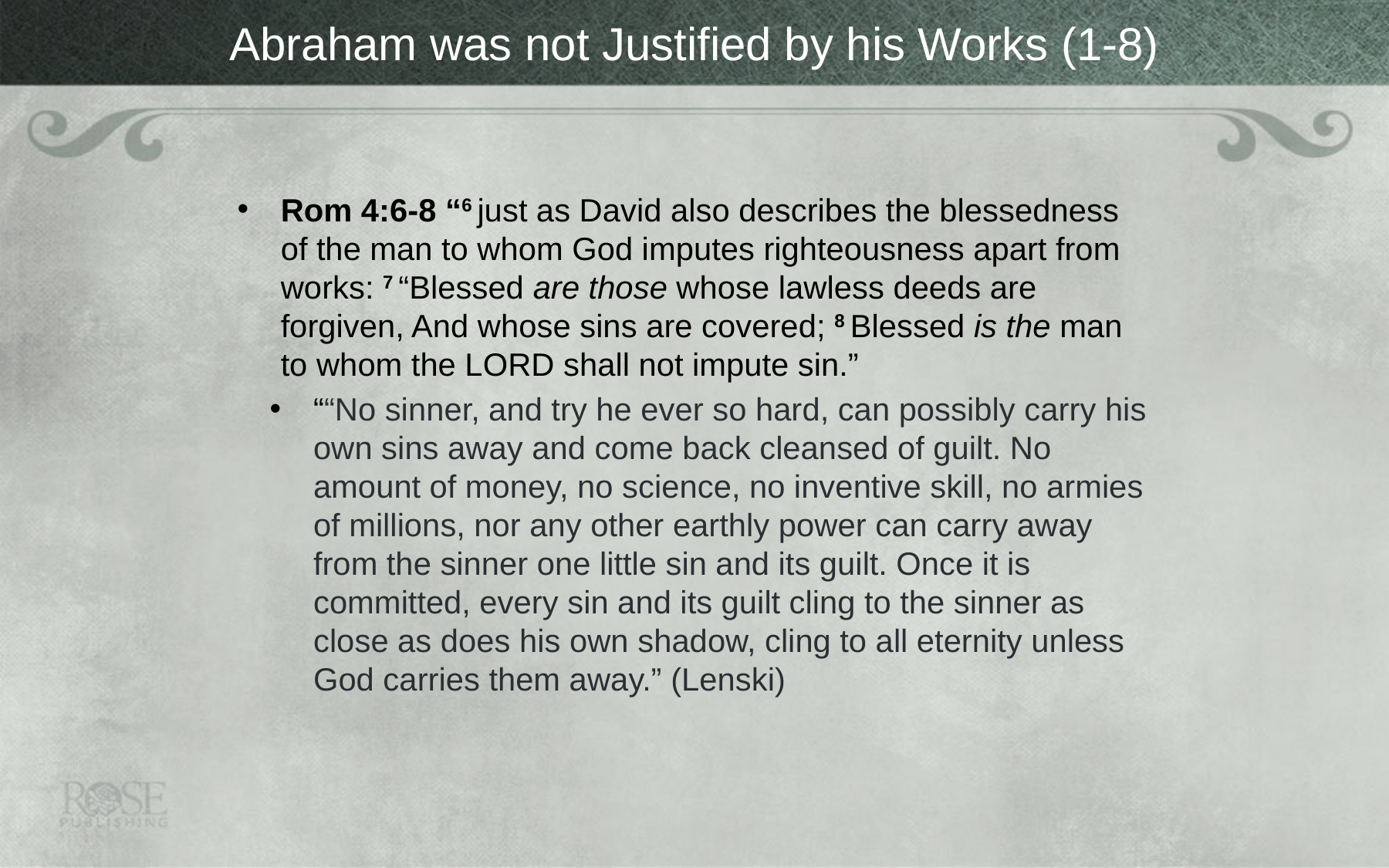

# Abraham was not Justified by his Works (1-8)
Rom 4:6-8 “6 just as David also describes the blessedness of the man to whom God imputes righteousness apart from works: 7 “Blessed are those whose lawless deeds are forgiven, And whose sins are covered; 8 Blessed is the man to whom the Lord shall not impute sin.”
““No sinner, and try he ever so hard, can possibly carry his own sins away and come back cleansed of guilt. No amount of money, no science, no inventive skill, no armies of millions, nor any other earthly power can carry away from the sinner one little sin and its guilt. Once it is committed, every sin and its guilt cling to the sinner as close as does his own shadow, cling to all eternity unless God carries them away.” (Lenski)